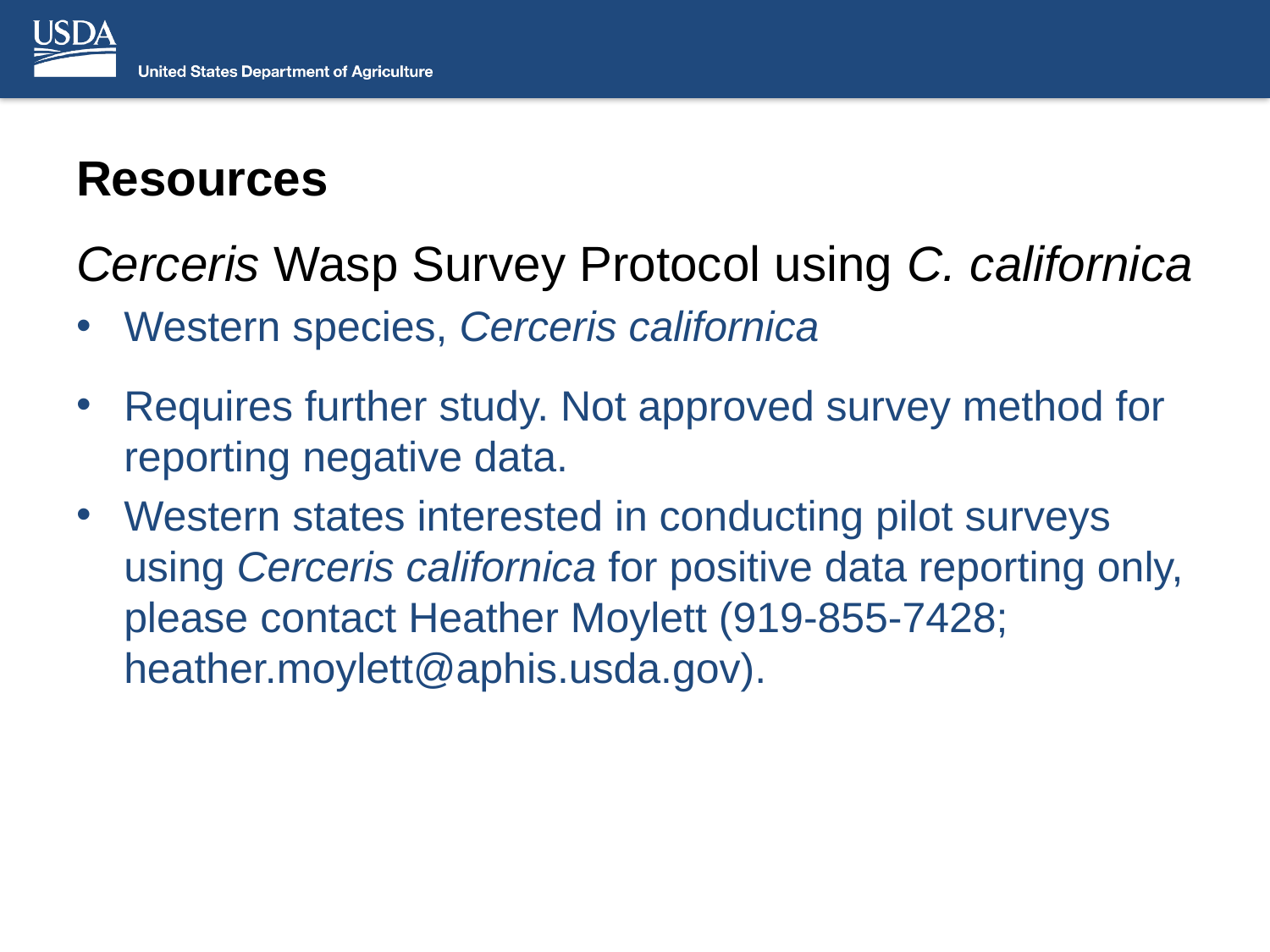

# Resources
Cerceris Wasp Survey Protocol using C. californica
Western species, Cerceris californica

Requires further study. Not approved survey method for reporting negative data.
Western states interested in conducting pilot surveys using Cerceris californica for positive data reporting only, please contact Heather Moylett (919-855-7428; heather.moylett@aphis.usda.gov).